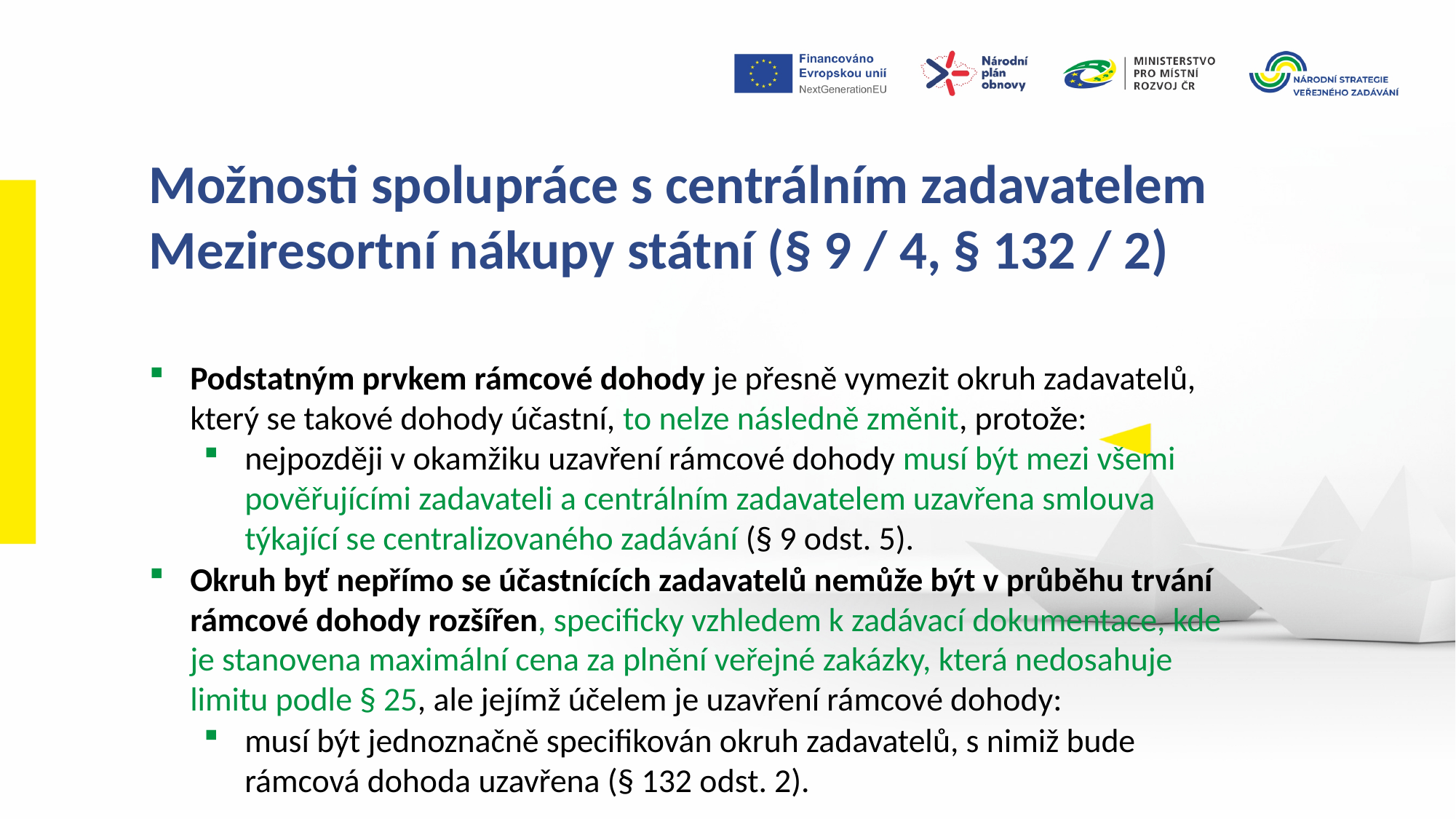

Možnosti spolupráce s centrálním zadavatelem Meziresortní nákupy státní (§ 9 / 4, § 132 / 2)
Podstatným prvkem rámcové dohody je přesně vymezit okruh zadavatelů, který se takové dohody účastní, to nelze následně změnit, protože:
nejpozději v okamžiku uzavření rámcové dohody musí být mezi všemi pověřujícími zadavateli a centrálním zadavatelem uzavřena smlouva týkající se centralizovaného zadávání (§ 9 odst. 5).
Okruh byť nepřímo se účastnících zadavatelů nemůže být v průběhu trvání rámcové dohody rozšířen, specificky vzhledem k zadávací dokumentace, kde je stanovena maximální cena za plnění veřejné zakázky, která nedosahuje limitu podle § 25, ale jejímž účelem je uzavření rámcové dohody:
musí být jednoznačně specifikován okruh zadavatelů, s nimiž bude rámcová dohoda uzavřena (§ 132 odst. 2).